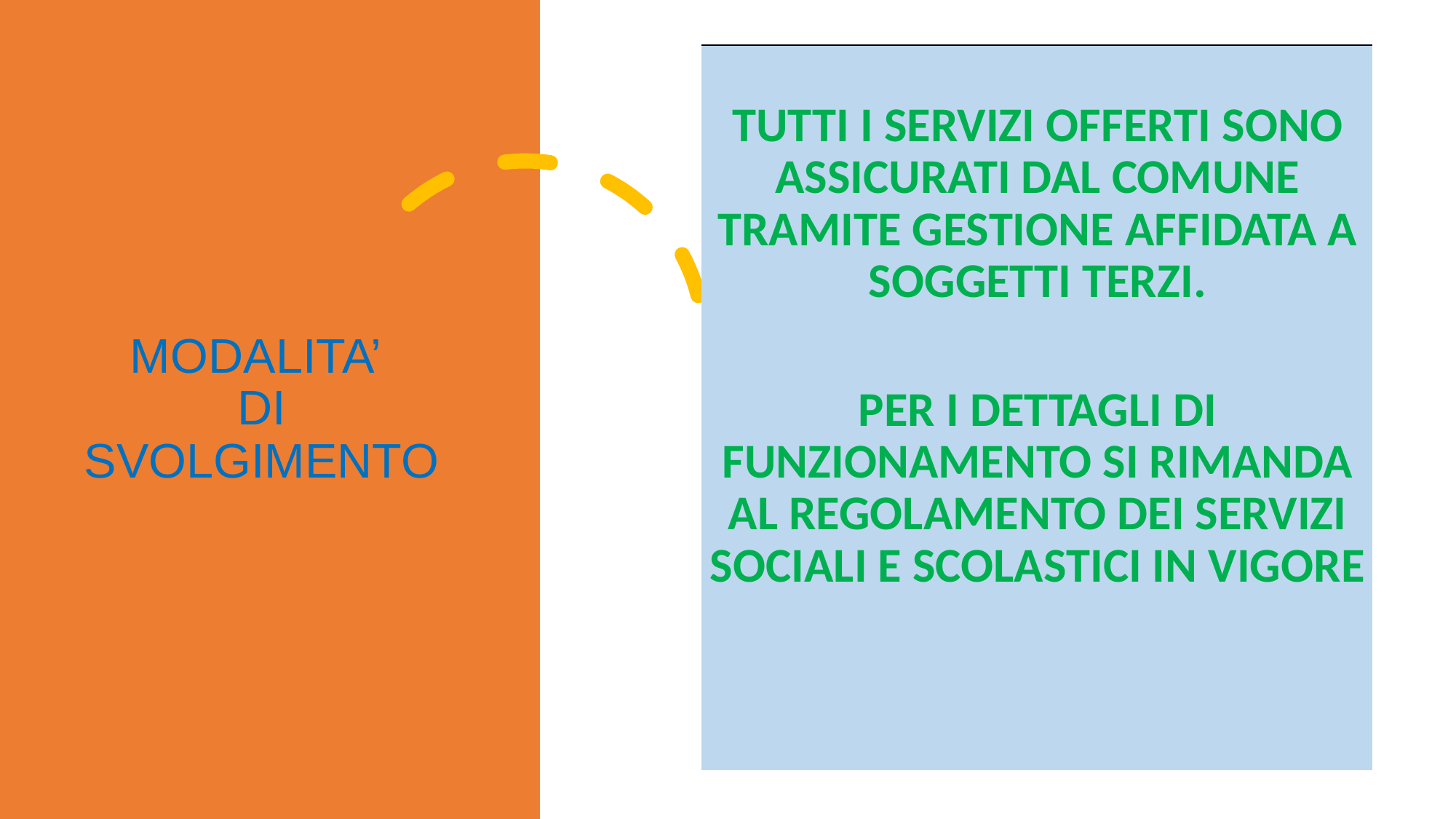

| TUTTI I SERVIZI OFFERTI SONO ASSICURATI DAL COMUNE TRAMITE GESTIONE AFFIDATA A SOGGETTI TERZI. PER I DETTAGLI DI FUNZIONAMENTO SI RIMANDA AL REGOLAMENTO DEI SERVIZI SOCIALI E SCOLASTICI IN VIGORE |
| --- |
# MODALITA’ DI SVOLGIMENTO